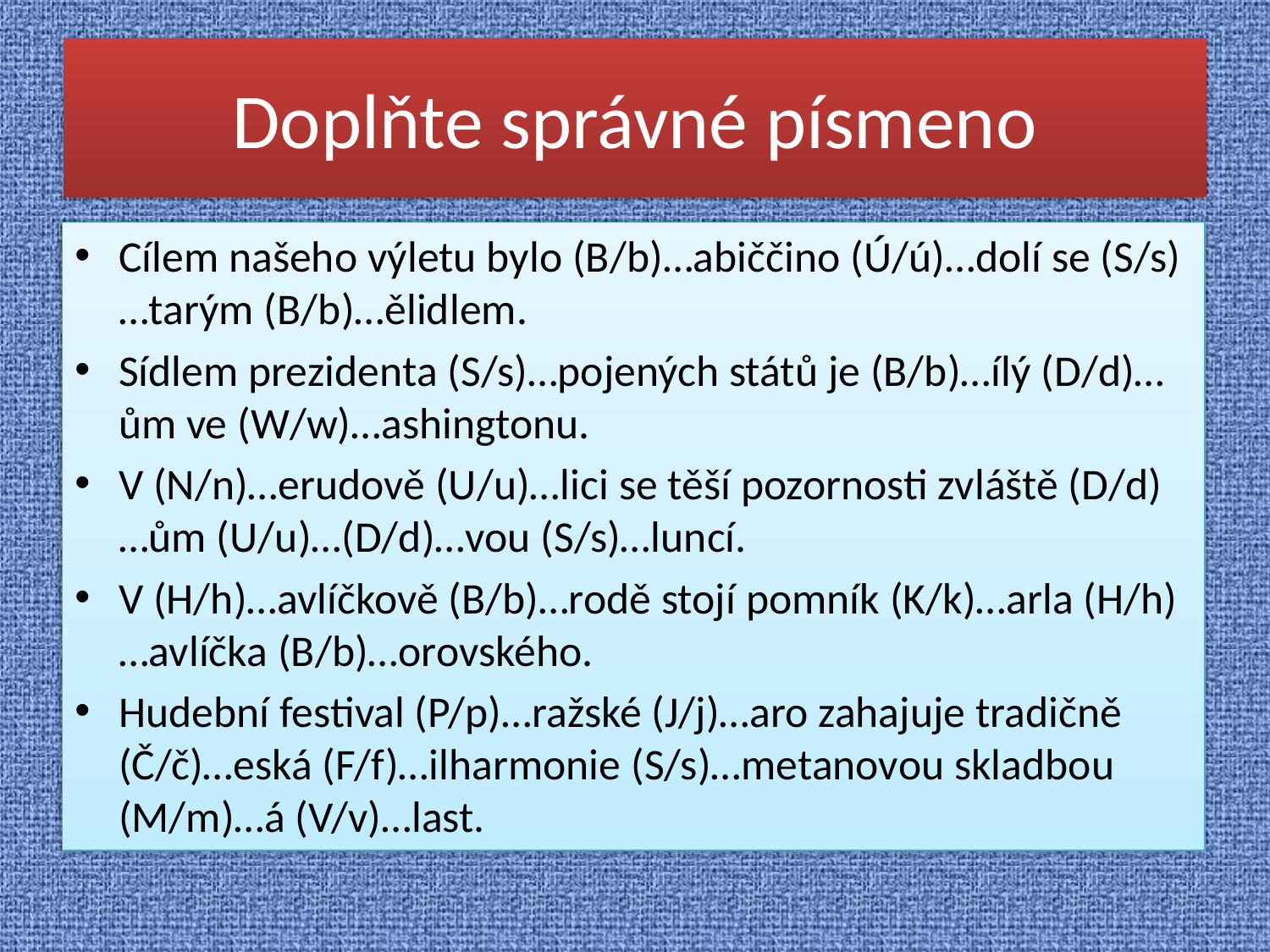

# Doplňte správné písmeno
Cílem našeho výletu bylo (B/b)…abiččino (Ú/ú)…dolí se (S/s)…tarým (B/b)…ělidlem.
Sídlem prezidenta (S/s)…pojených států je (B/b)…ílý (D/d)…ům ve (W/w)…ashingtonu.
V (N/n)…erudově (U/u)…lici se těší pozornosti zvláště (D/d)…ům (U/u)…(D/d)…vou (S/s)…luncí.
V (H/h)…avlíčkově (B/b)…rodě stojí pomník (K/k)…arla (H/h)…avlíčka (B/b)…orovského.
Hudební festival (P/p)…ražské (J/j)…aro zahajuje tradičně (Č/č)…eská (F/f)…ilharmonie (S/s)…metanovou skladbou (M/m)…á (V/v)…last.